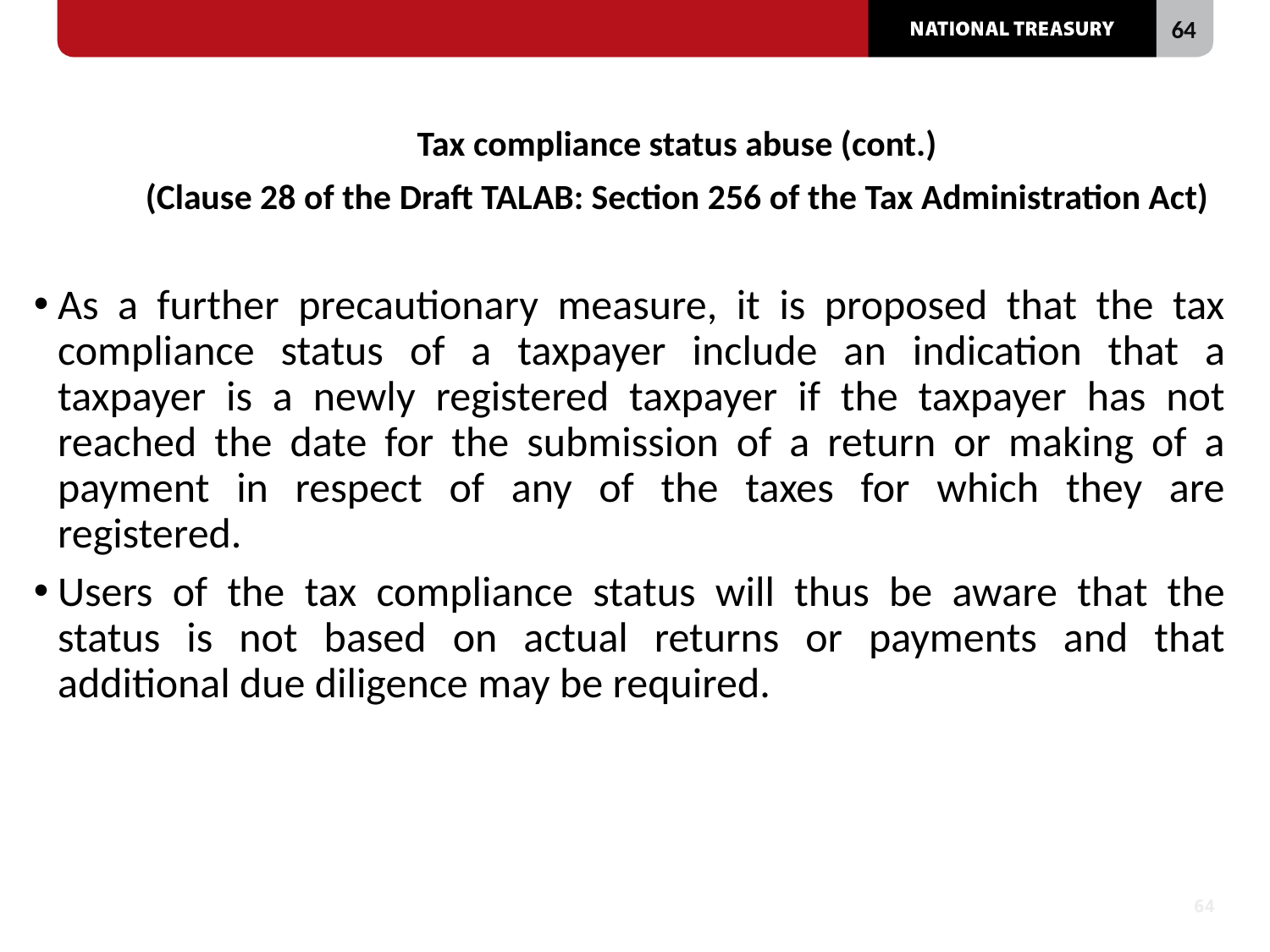

# Tax compliance status abuse (cont.) (Clause 28 of the Draft TALAB: Section 256 of the Tax Administration Act)
As a further precautionary measure, it is proposed that the tax compliance status of a taxpayer include an indication that a taxpayer is a newly registered taxpayer if the taxpayer has not reached the date for the submission of a return or making of a payment in respect of any of the taxes for which they are registered.
Users of the tax compliance status will thus be aware that the status is not based on actual returns or payments and that additional due diligence may be required.

64